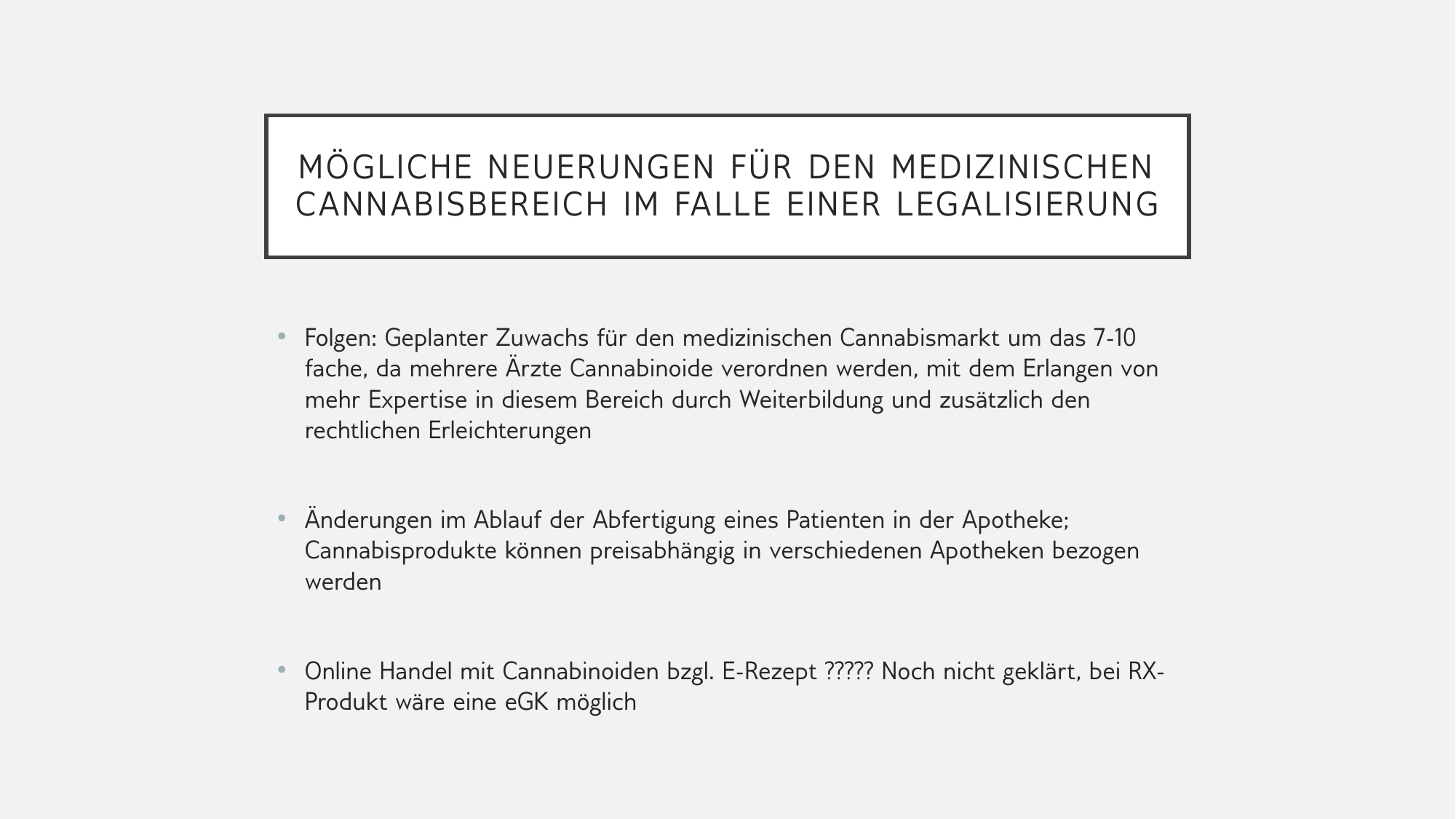

# Mögliche Neuerungen für den medizinischen Cannabisbereich im Falle einer Legalisierung
Folgen: Geplanter Zuwachs für den medizinischen Cannabismarkt um das 7-10 fache, da mehrere Ärzte Cannabinoide verordnen werden, mit dem Erlangen von mehr Expertise in diesem Bereich durch Weiterbildung und zusätzlich den rechtlichen Erleichterungen

Änderungen im Ablauf der Abfertigung eines Patienten in der Apotheke; Cannabisprodukte können preisabhängig in verschiedenen Apotheken bezogen werden

Online Handel mit Cannabinoiden bzgl. E-Rezept ????? Noch nicht geklärt, bei RX- Produkt wäre eine eGK möglich